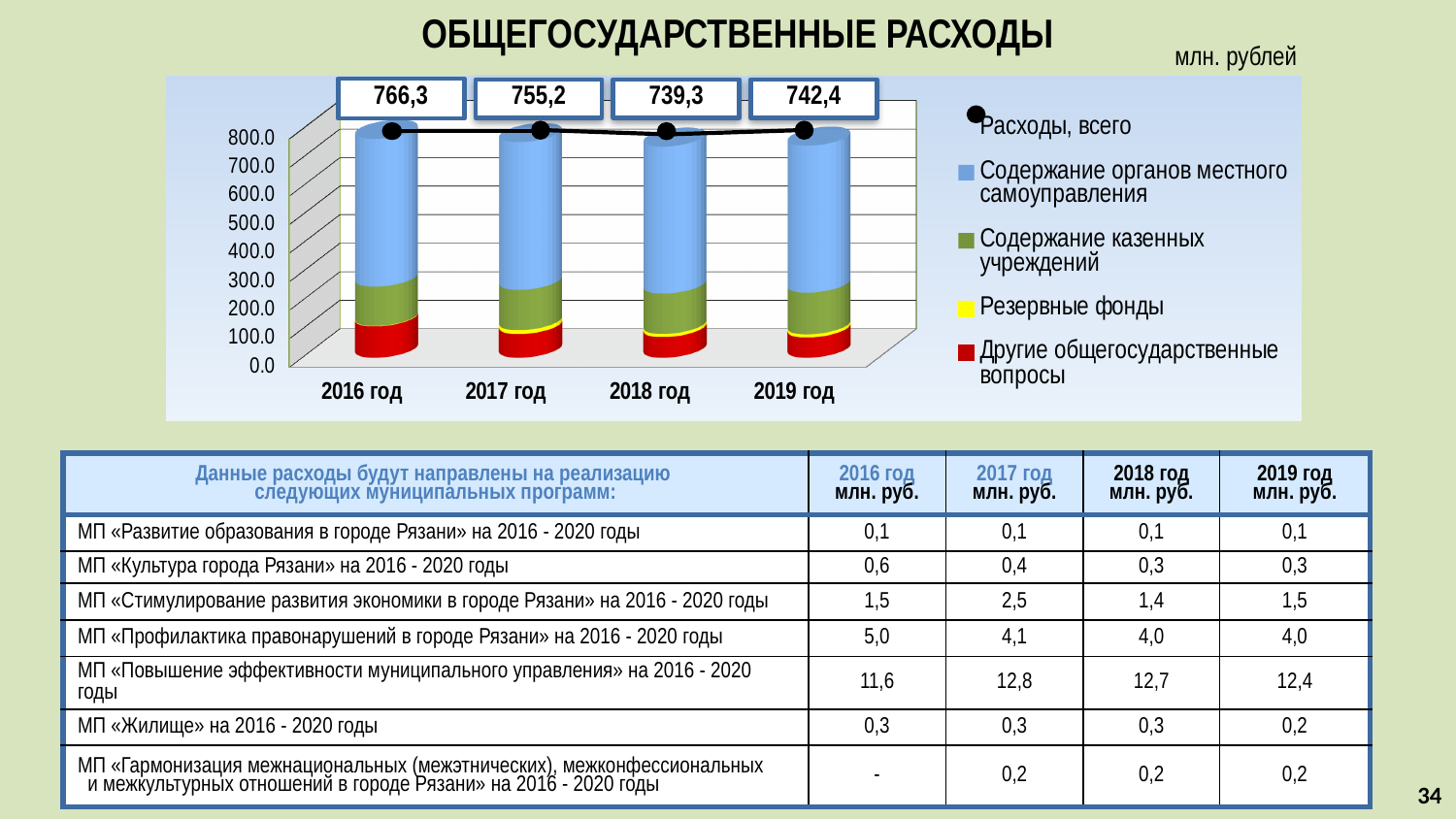

# Общегосударственные расходы
млн. рублей

[unsupported chart]

| Данные расходы будут направлены на реализацию следующих муниципальных программ: | 2016 год млн. руб. | 2017 год млн. руб. | 2018 год млн. руб. | 2019 год млн. руб. |
| --- | --- | --- | --- | --- |
| МП «Развитие образования в городе Рязани» на 2016 - 2020 годы | 0,1 | 0,1 | 0,1 | 0,1 |
| МП «Культура города Рязани» на 2016 - 2020 годы | 0,6 | 0,4 | 0,3 | 0,3 |
| МП «Стимулирование развития экономики в городе Рязани» на 2016 - 2020 годы | 1,5 | 2,5 | 1,4 | 1,5 |
| МП «Профилактика правонарушений в городе Рязани» на 2016 - 2020 годы | 5,0 | 4,1 | 4,0 | 4,0 |
| МП «Повышение эффективности муниципального управления» на 2016 - 2020 годы | 11,6 | 12,8 | 12,7 | 12,4 |
| МП «Жилище» на 2016 - 2020 годы | 0,3 | 0,3 | 0,3 | 0,2 |
| МП «Гармонизация межнациональных (межэтнических), межконфессиональных и межкультурных отношений в городе Рязани» на 2016 - 2020 годы | - | 0,2 | 0,2 | 0,2 |
34